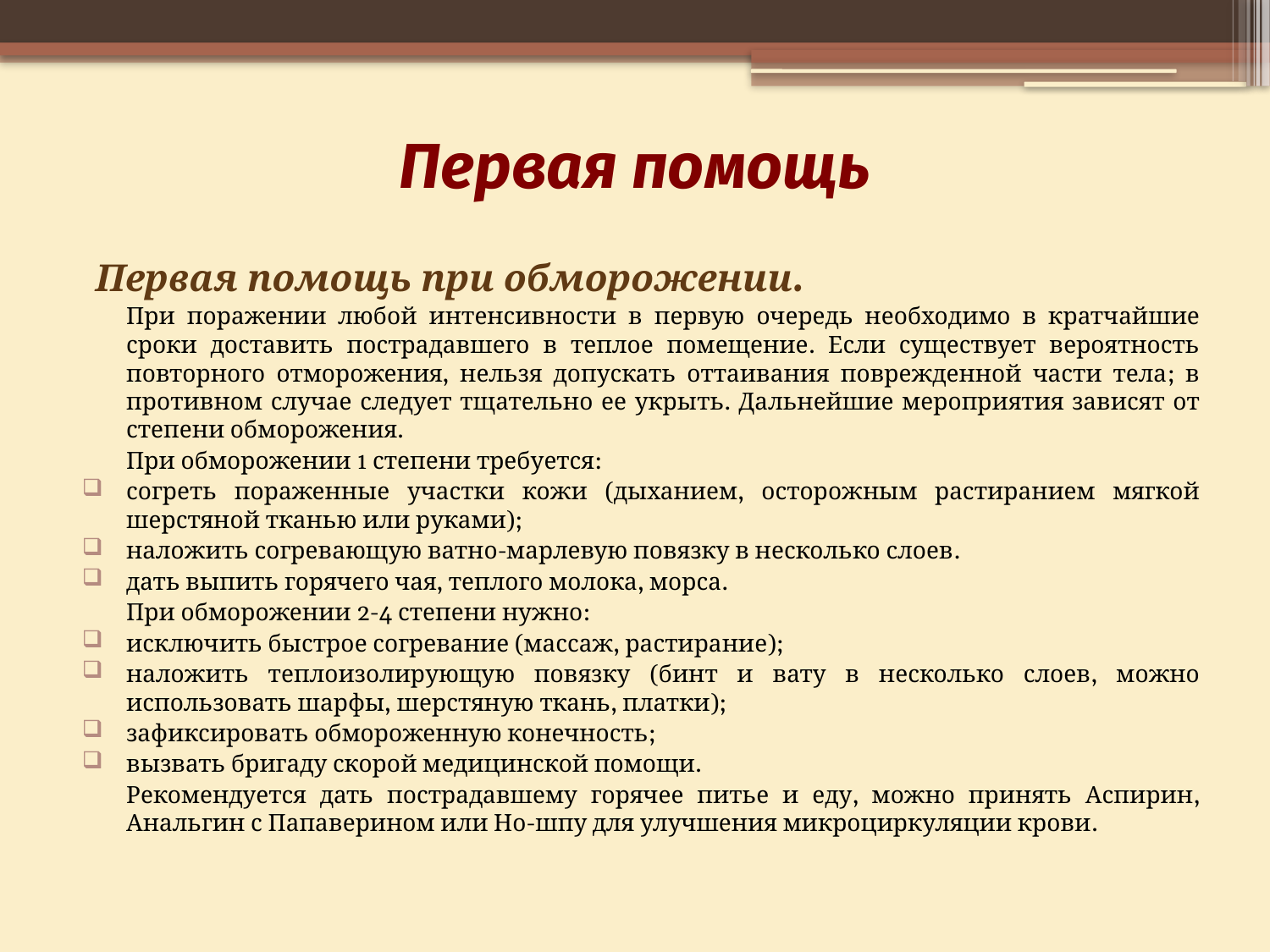

# Первая помощь
Первая помощь при обморожении.
		При поражении любой интенсивности в первую очередь необходимо в кратчайшие сроки доставить пострадавшего в теплое помещение. Если существует вероятность повторного отморожения, нельзя допускать оттаивания поврежденной части тела; в противном случае следует тщательно ее укрыть. Дальнейшие мероприятия зависят от степени обморожения.
		При обморожении 1 степени требуется:
согреть пораженные участки кожи (дыханием, осторожным растиранием мягкой шерстяной тканью или руками);
наложить согревающую ватно-марлевую повязку в несколько слоев.
дать выпить горячего чая, теплого молока, морса.
		При обморожении 2-4 степени нужно:
исключить быстрое согревание (массаж, растирание);
наложить теплоизолирующую повязку (бинт и вату в несколько слоев, можно использовать шарфы, шерстяную ткань, платки);
зафиксировать обмороженную конечность;
вызвать бригаду скорой медицинской помощи.
		Рекомендуется дать пострадавшему горячее питье и еду, можно принять Аспирин, Анальгин с Папаверином или Но-шпу для улучшения микроциркуляции крови.